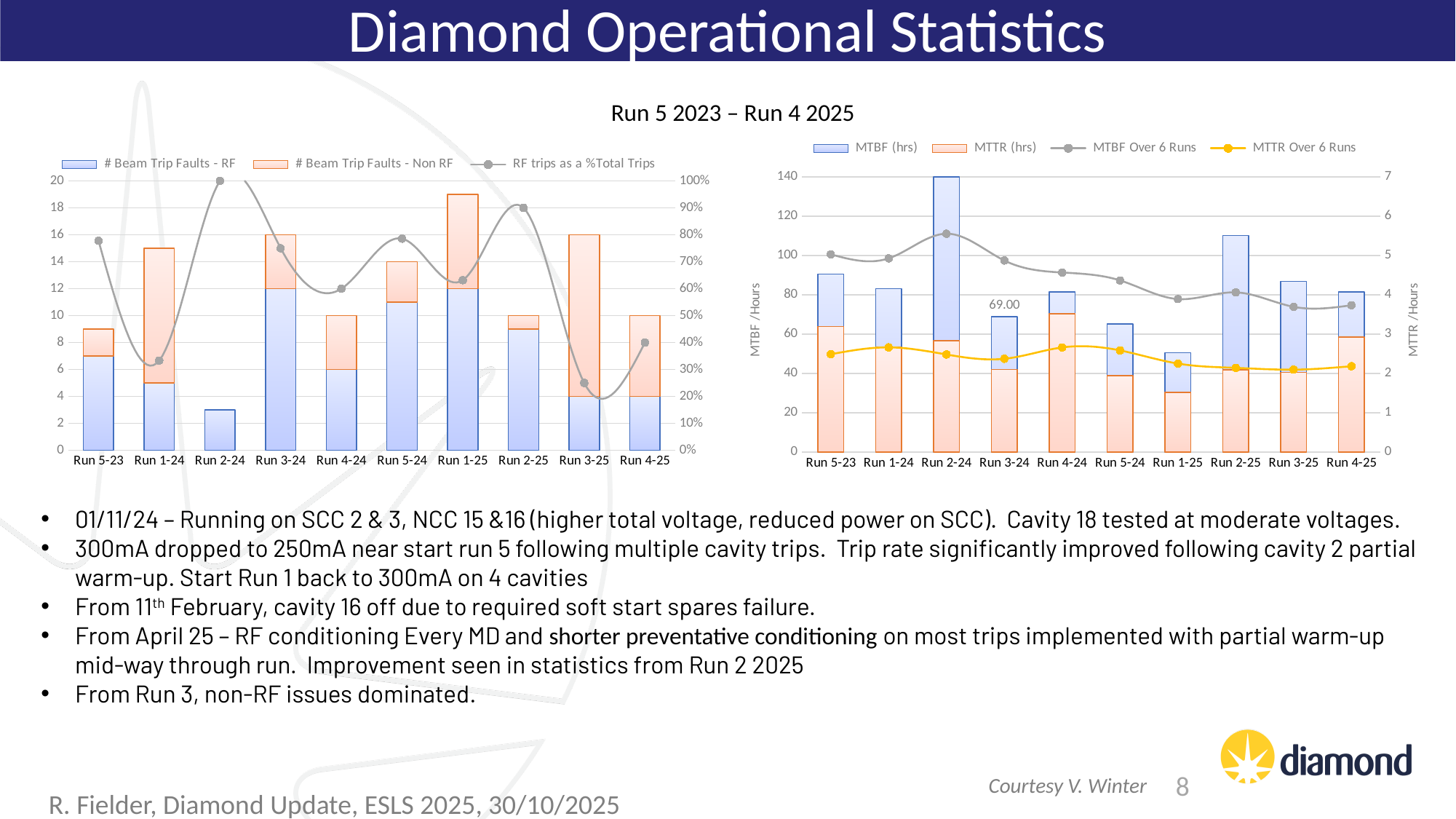

Diamond Operational Statistics
Run 5 2023 – Run 4 2025

01/11/24 – Running on SCC 2 & 3, NCC 15 &16 (higher total voltage, reduced power on SCC).  Cavity 18 tested at moderate voltages.
300mA dropped to 250mA near start run 5 following multiple cavity trips.  Trip rate significantly improved following cavity 2 partial warm-up. Start Run 1 back to 300mA on 4 cavities
From 11th February, cavity 16 off due to required soft start spares failure.
From April 25 – RF conditioning Every MD and shorter preventative conditioning on most trips implemented with partial warm-up mid-way through run.  Improvement seen in statistics from Run 2 2025
From Run 3, non-RF issues dominated.

### Chart

| Category |  MTBF (hrs) |  MTTR (hrs) |  MTBF Over 6 Runs |  MTTR Over 6 Runs |
|---|---|---|---|---|
| Run 5-23 | 90.66666666666667 | 3.2 | 100.67857142857143 | 2.49125 |
| Run 1-24 | 83.2 | 2.6653333333333333 | 98.63492063492063 | 2.665238095238095 |
| Run 2-24 | 320.0 | 2.8366666666666664 | 111.1923076923077 | 2.484038461538461 |
| Run 3-24 | 69.0 | 2.103125 | 97.54838709677419 | 2.374838709677419 |
| Run 4-24 | 81.6 | 3.525 | 91.42857142857143 | 2.663809523809524 |
| Run 5-24 | 65.14285714285714 | 1.9407142857142858 | 87.40298507462687 | 2.5874626865671644 |
| Run 1-25 | 50.5263157894737 | 1.52 | 77.92207792207792 | 2.2524675324675325 |
| Run 2-25 | 110.3 | 2.089 | 81.31944444444444 | 2.1437500000000003 |
| Run 3-25 | 87.0 | 2.0325 | 73.96470588235294 | 2.0983529411764708 |
| Run 4-25 | 81.6 | 2.924 | 74.76842105263158 | 2.1852631578947372 |

### Chart

| Category |  # Beam Trip Faults - RF |  # Beam Trip Faults - Non RF |  RF trips as a %Total Trips |
|---|---|---|---|
| Run 5-23 | 7.0 | 2.0 | 0.7777777777777778 |
| Run 1-24 | 5.0 | 10.0 | 0.3333333333333333 |
| Run 2-24 | 3.0 | 0.0 | 1.0 |
| Run 3-24 | 12.0 | 4.0 | 0.75 |
| Run 4-24 | 6.0 | 4.0 | 0.6 |
| Run 5-24 | 11.0 | 3.0 | 0.7857142857142857 |
| Run 1-25 | 12.0 | 7.0 | 0.631578947368421 |
| Run 2-25 | 9.0 | 1.0 | 0.9 |
| Run 3-25 | 4.0 | 12.0 | 0.25 |
| Run 4-25 | 4.0 | 6.0 | 0.4 |
8
Courtesy V. Winter
R. Fielder, Diamond Update, ESLS 2025, 30/10/2025